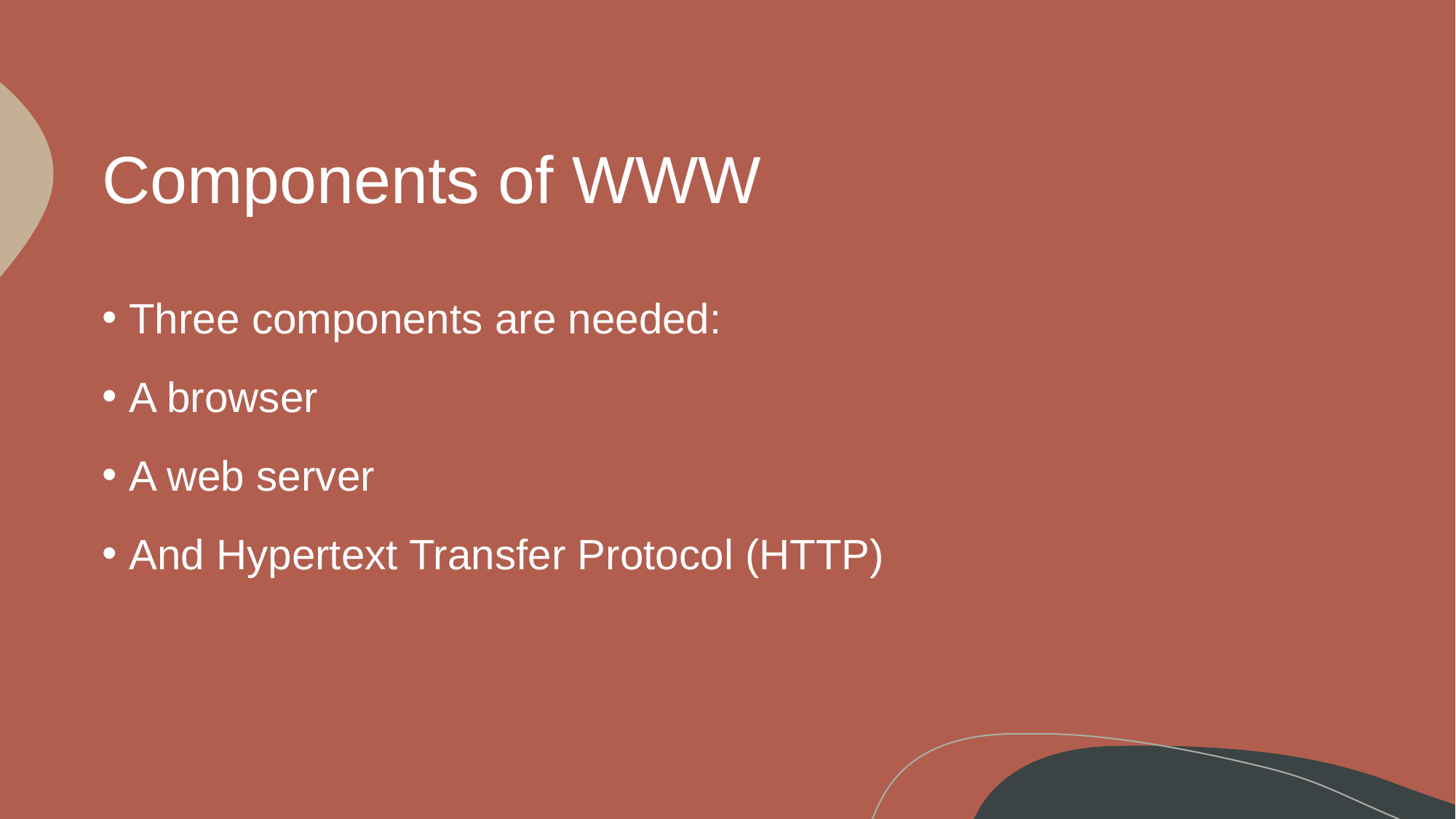

# Components of WWW
Three components are needed:
A browser
A web server
And Hypertext Transfer Protocol (HTTP)